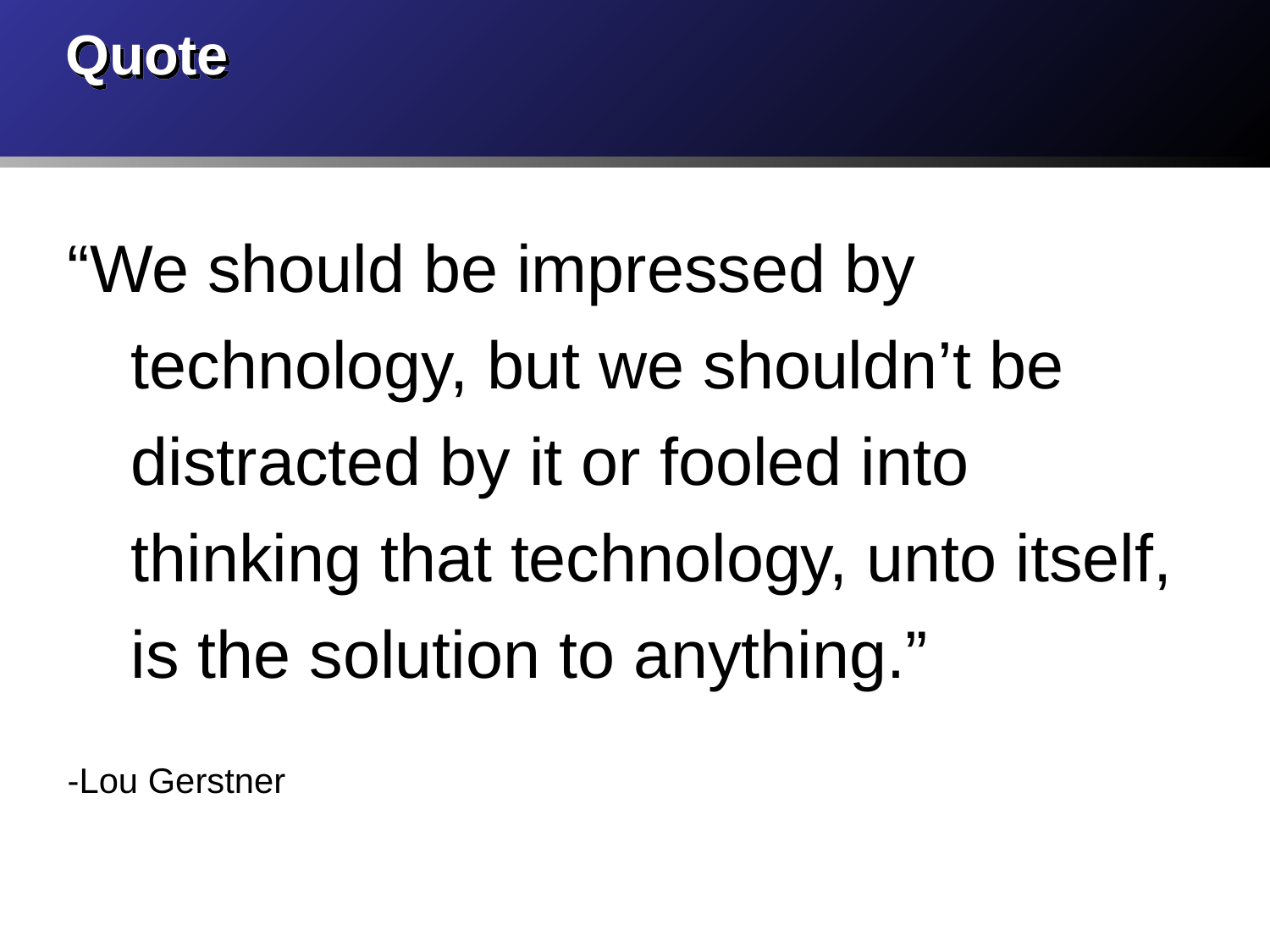

“We should be impressed by technology, but we shouldn’t be distracted by it or fooled into thinking that technology, unto itself, is the solution to anything.”

-Lou Gerstner
# Quote